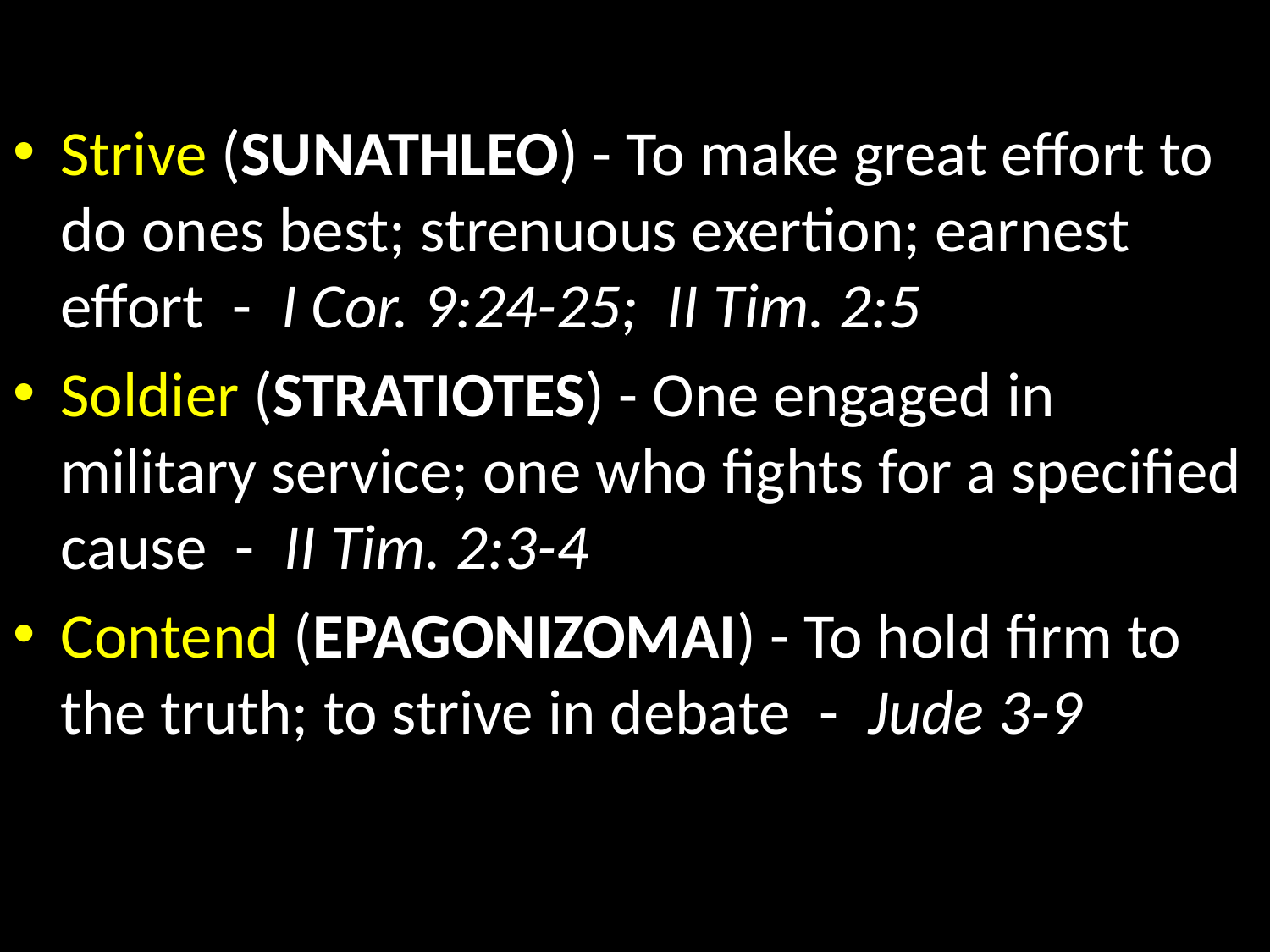

Strive (sunathleo) - To make great effort to do ones best; strenuous exertion; earnest effort  -  I Cor. 9:24-25;  II Tim. 2:5
Soldier (stratiotes) - One engaged in military service; one who fights for a specified cause  -  II Tim. 2:3-4
Contend (epagonizomai) - To hold firm to the truth; to strive in debate  -  Jude 3-9